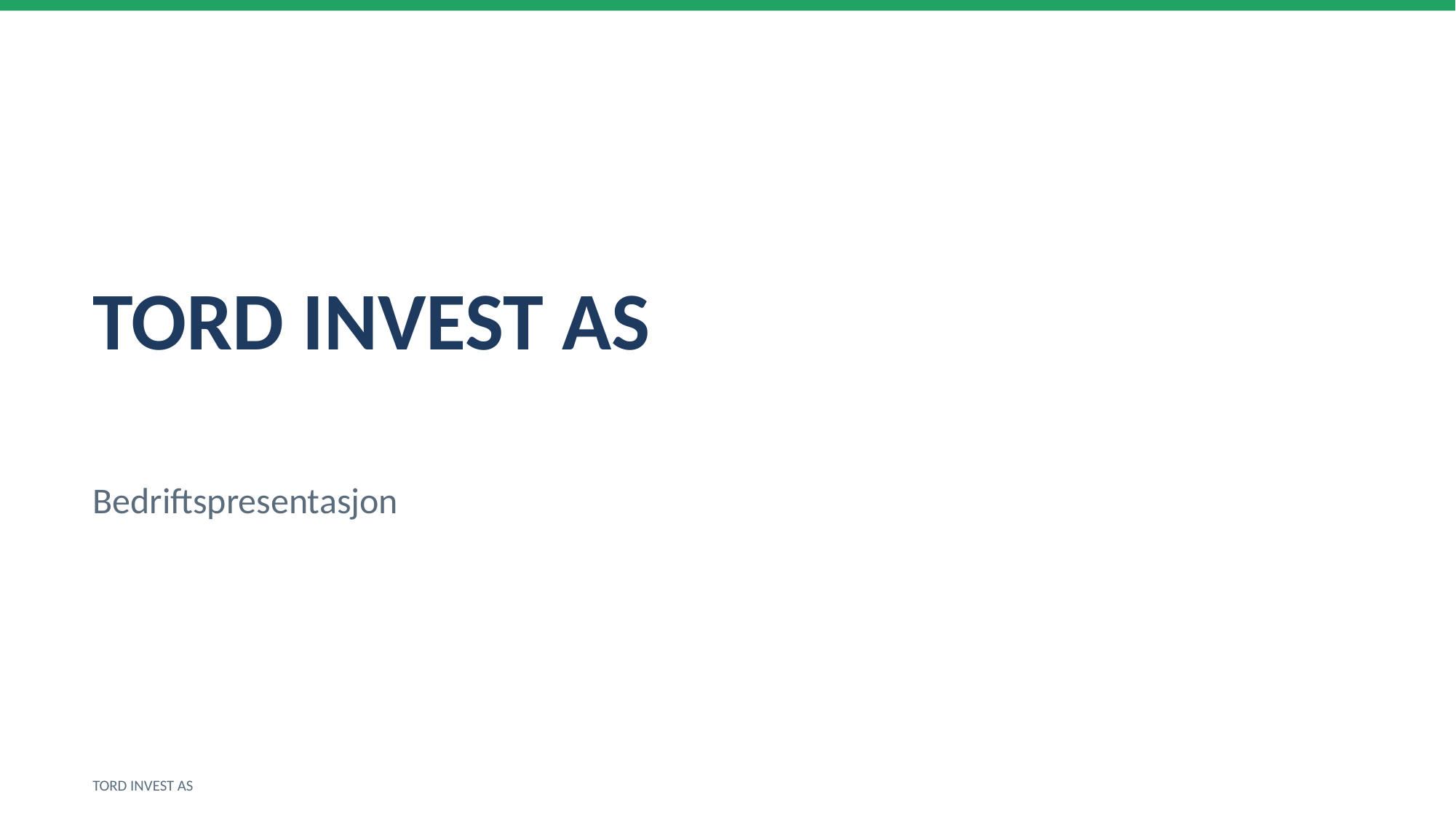

TORD INVEST AS
Bedriftspresentasjon
TORD INVEST AS